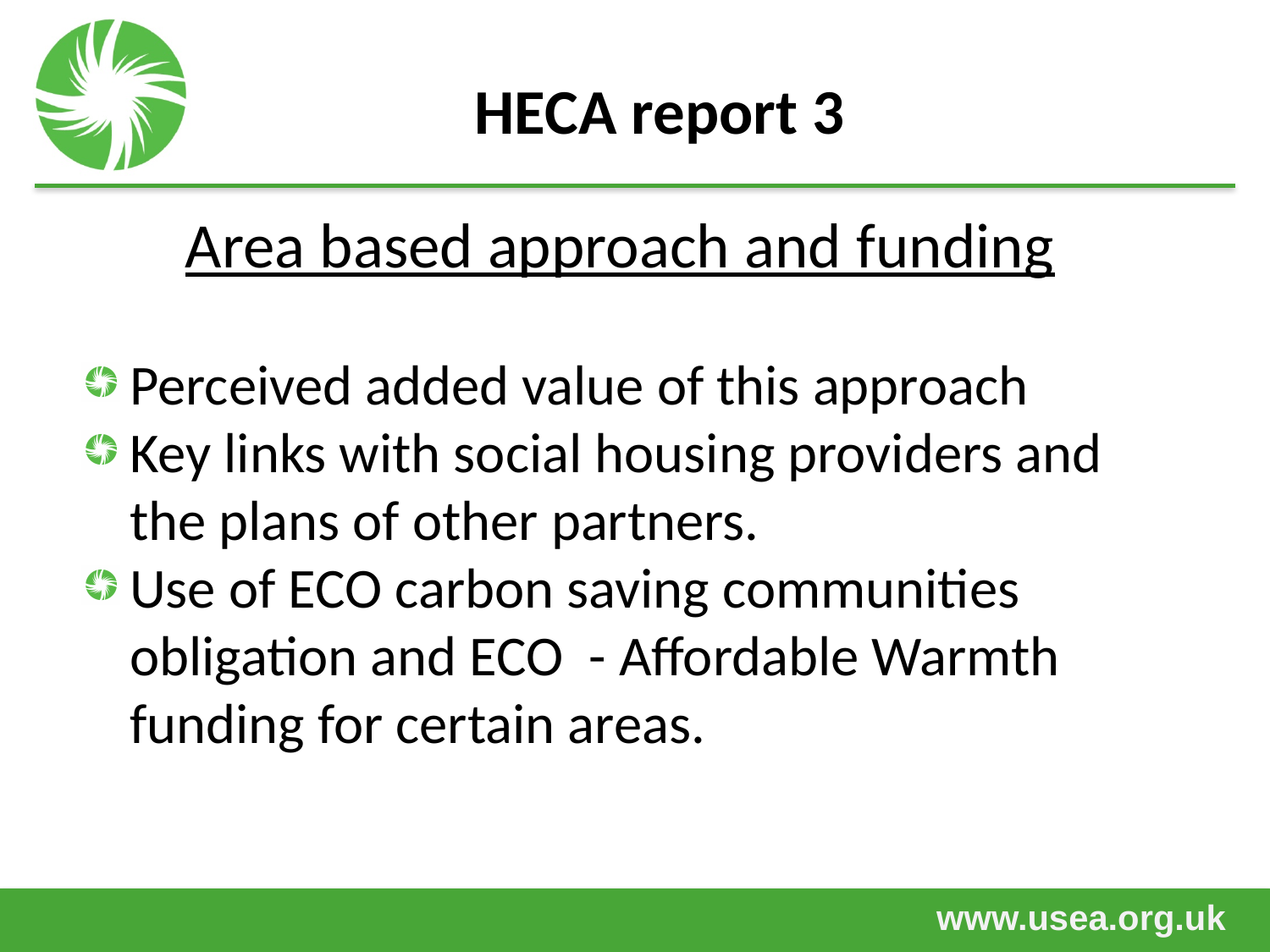

# HECA report 3
Area based approach and funding

Perceived added value of this approach
Key links with social housing providers and the plans of other partners.
Use of ECO carbon saving communities obligation and ECO  - Affordable Warmth funding for certain areas.